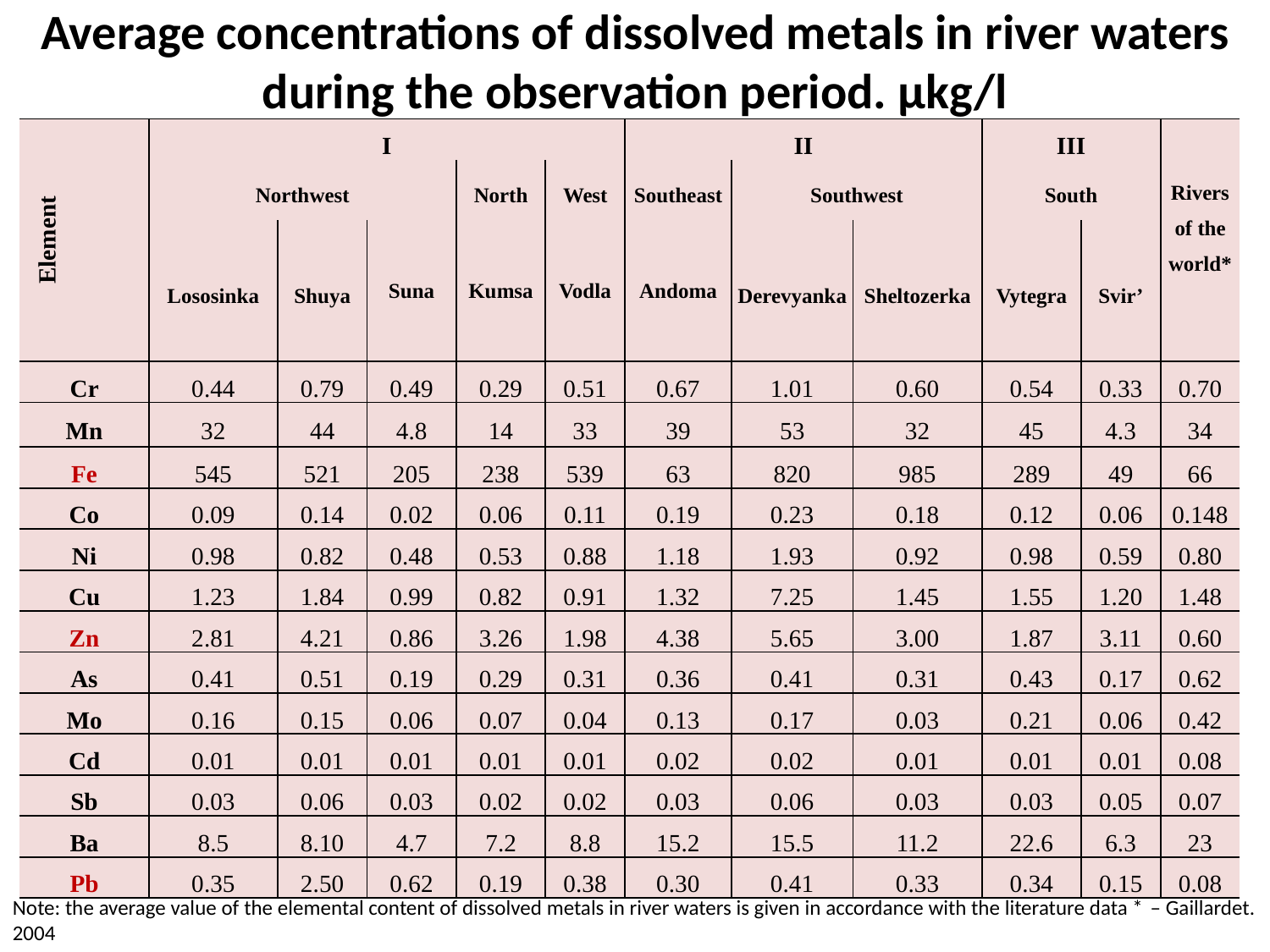

# Average concentrations of dissolved metals in river waters during the observation period. μkg/l
| Element | I |  |  |  |  | II |  |  | III |  | Rivers of the world\* |
| --- | --- | --- | --- | --- | --- | --- | --- | --- | --- | --- | --- |
|  | Northwest |  |  | North | West | Southeast | Southwest |  | South |  |  |
|  | Lososinka | Shuya | Suna | Kumsa | Vodla | Andoma | Derevyanka | Sheltozerka | Vytegra | Svir’ |  |
| Cr | 0.44 | 0.79 | 0.49 | 0.29 | 0.51 | 0.67 | 1.01 | 0.60 | 0.54 | 0.33 | 0.70 |
| Mn | 32 | 44 | 4.8 | 14 | 33 | 39 | 53 | 32 | 45 | 4.3 | 34 |
| Fe | 545 | 521 | 205 | 238 | 539 | 63 | 820 | 985 | 289 | 49 | 66 |
| Co | 0.09 | 0.14 | 0.02 | 0.06 | 0.11 | 0.19 | 0.23 | 0.18 | 0.12 | 0.06 | 0.148 |
| Ni | 0.98 | 0.82 | 0.48 | 0.53 | 0.88 | 1.18 | 1.93 | 0.92 | 0.98 | 0.59 | 0.80 |
| Cu | 1.23 | 1.84 | 0.99 | 0.82 | 0.91 | 1.32 | 7.25 | 1.45 | 1.55 | 1.20 | 1.48 |
| Zn | 2.81 | 4.21 | 0.86 | 3.26 | 1.98 | 4.38 | 5.65 | 3.00 | 1.87 | 3.11 | 0.60 |
| As | 0.41 | 0.51 | 0.19 | 0.29 | 0.31 | 0.36 | 0.41 | 0.31 | 0.43 | 0.17 | 0.62 |
| Mo | 0.16 | 0.15 | 0.06 | 0.07 | 0.04 | 0.13 | 0.17 | 0.03 | 0.21 | 0.06 | 0.42 |
| Cd | 0.01 | 0.01 | 0.01 | 0.01 | 0.01 | 0.02 | 0.02 | 0.01 | 0.01 | 0.01 | 0.08 |
| Sb | 0.03 | 0.06 | 0.03 | 0.02 | 0.02 | 0.03 | 0.06 | 0.03 | 0.03 | 0.05 | 0.07 |
| Ba | 8.5 | 8.10 | 4.7 | 7.2 | 8.8 | 15.2 | 15.5 | 11.2 | 22.6 | 6.3 | 23 |
| Pb | 0.35 | 2.50 | 0.62 | 0.19 | 0.38 | 0.30 | 0.41 | 0.33 | 0.34 | 0.15 | 0.08 |
Note: the average value of the elemental content of dissolved metals in river waters is given in accordance with the literature data * – Gaillardet. 2004